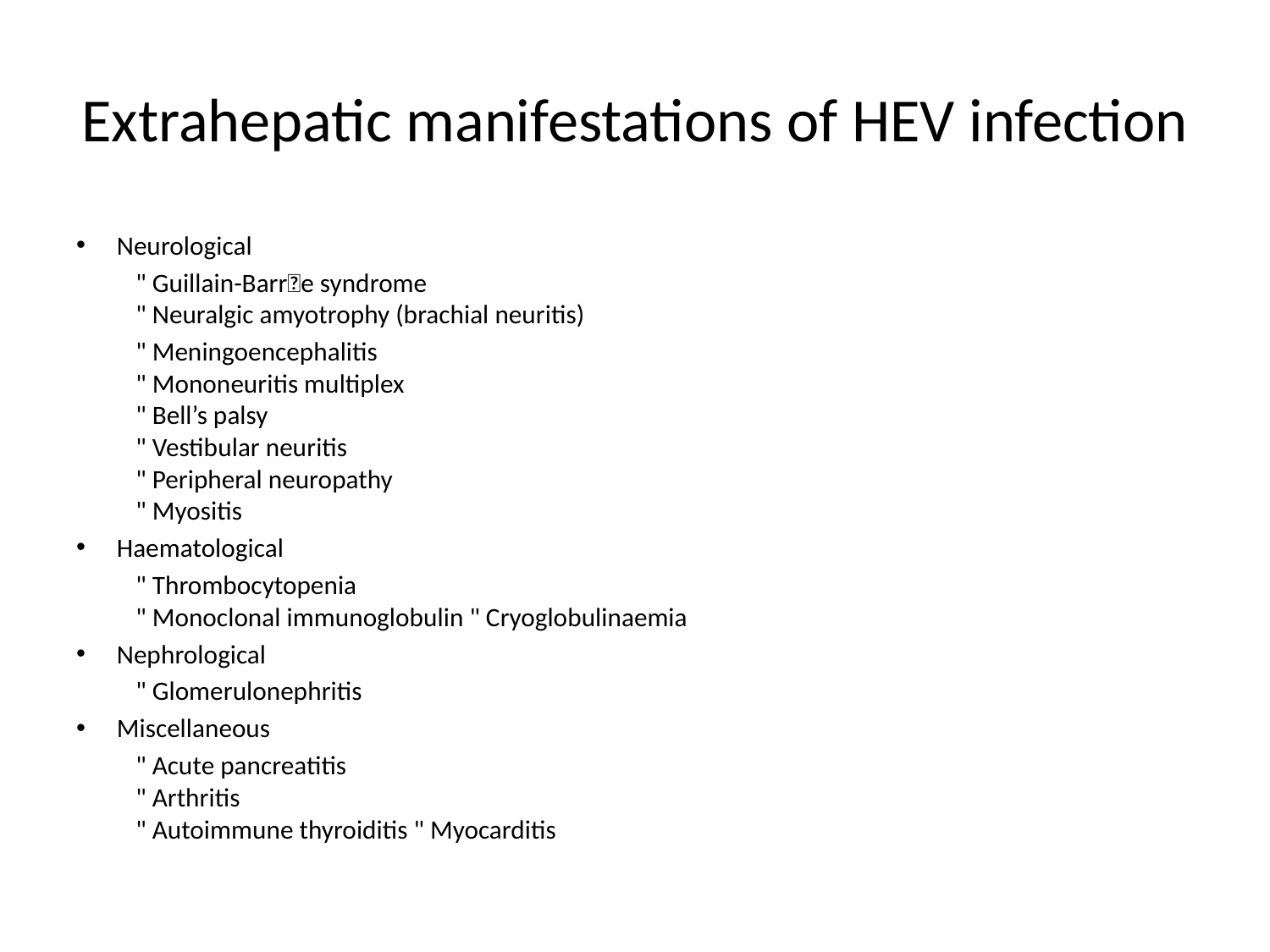

# Extrahepatic manifestations of HEV infection
Neurological
	" Guillain-Barr􏰀e syndrome
	" Neuralgic amyotrophy (brachial neuritis)
	" Meningoencephalitis
	" Mononeuritis multiplex
	" Bell’s palsy
	" Vestibular neuritis
	" Peripheral neuropathy
	" Myositis
Haematological
	" Thrombocytopenia
	" Monoclonal immunoglobulin " Cryoglobulinaemia
Nephrological
	" Glomerulonephritis
Miscellaneous
	" Acute pancreatitis
	" Arthritis
	" Autoimmune thyroiditis " Myocarditis